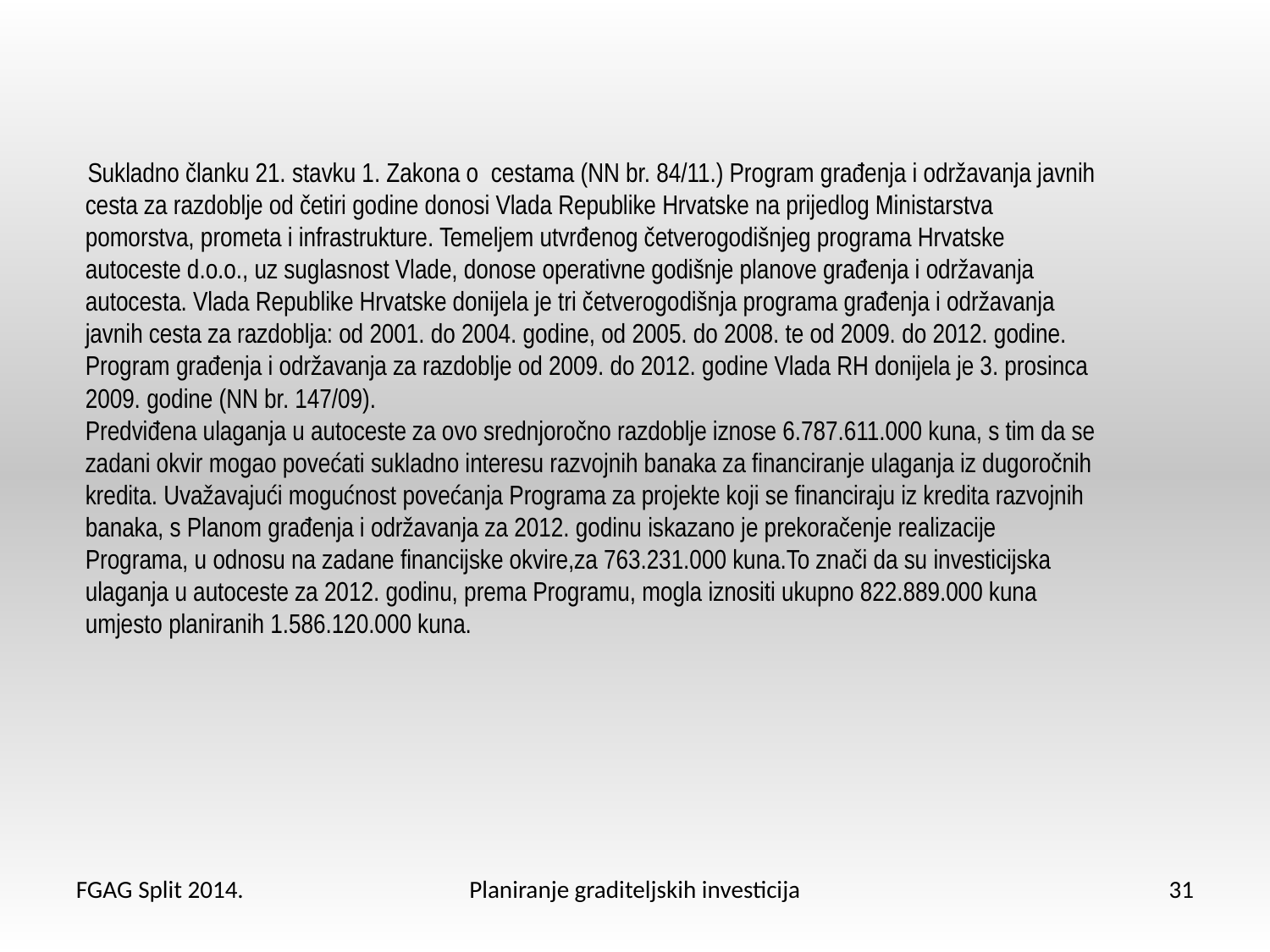

Sukladno članku 21. stavku 1. Zakona o  cestama (NN br. 84/11.) Program građenja i održavanja javnih cesta za razdoblje od četiri godine donosi Vlada Republike Hrvatske na prijedlog Ministarstva pomorstva, prometa i infrastrukture. Temeljem utvrđenog četverogodišnjeg programa Hrvatske autoceste d.o.o., uz suglasnost Vlade, donose operativne godišnje planove građenja i održavanja autocesta. Vlada Republike Hrvatske donijela je tri četverogodišnja programa građenja i održavanja javnih cesta za razdoblja: od 2001. do 2004. godine, od 2005. do 2008. te od 2009. do 2012. godine.
Program građenja i održavanja za razdoblje od 2009. do 2012. godine Vlada RH donijela je 3. prosinca 2009. godine (NN br. 147/09).
Predviđena ulaganja u autoceste za ovo srednjoročno razdoblje iznose 6.787.611.000 kuna, s tim da se zadani okvir mogao povećati sukladno interesu razvojnih banaka za financiranje ulaganja iz dugoročnih kredita. Uvažavajući mogućnost povećanja Programa za projekte koji se financiraju iz kredita razvojnih banaka, s Planom građenja i održavanja za 2012. godinu iskazano je prekoračenje realizacije Programa, u odnosu na zadane financijske okvire,za 763.231.000 kuna.To znači da su investicijska ulaganja u autoceste za 2012. godinu, prema Programu, mogla iznositi ukupno 822.889.000 kuna umjesto planiranih 1.586.120.000 kuna.

FGAG Split 2014.
Planiranje graditeljskih investicija
31